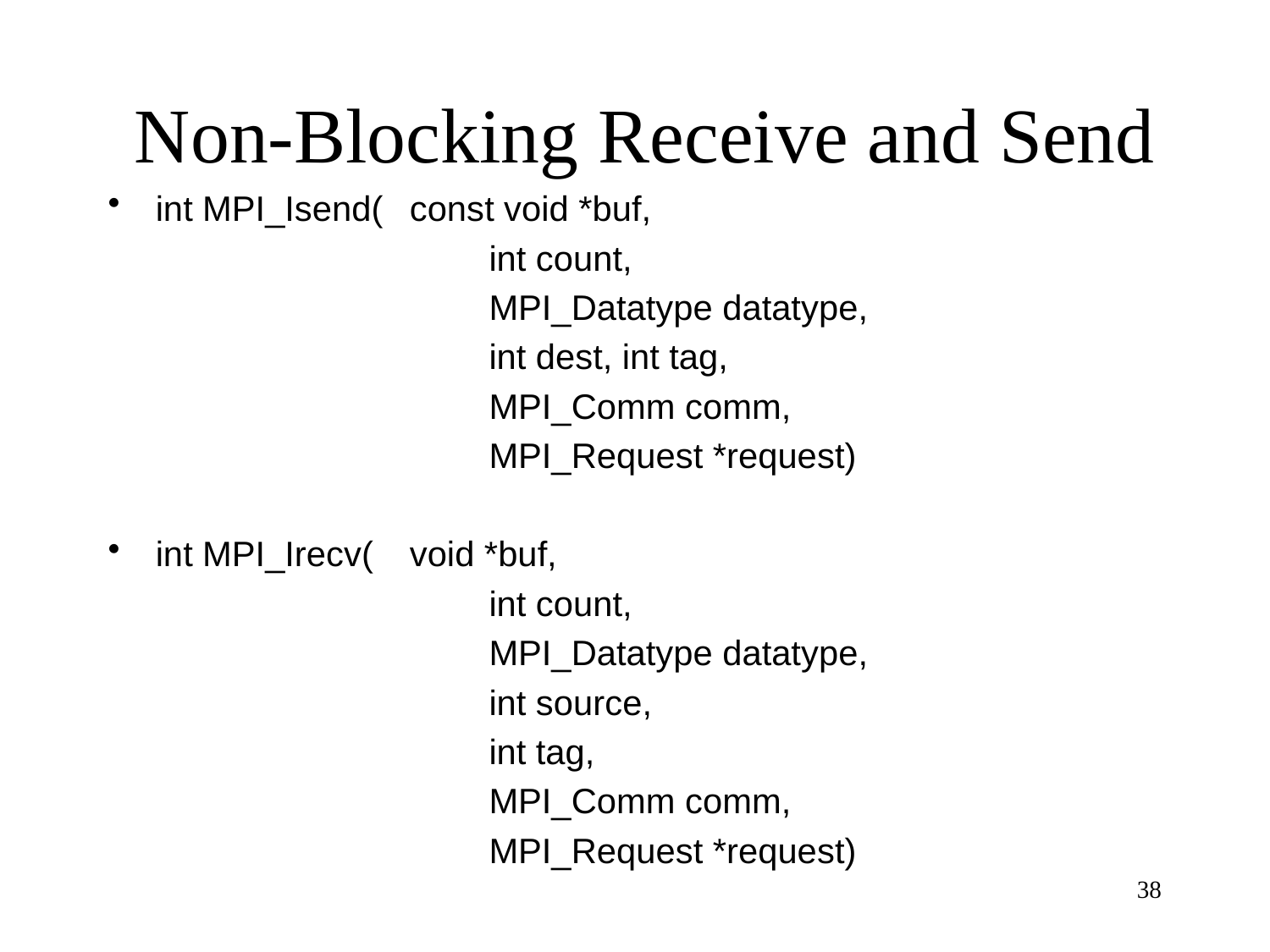

# Non-Blocking Receive and Send
int MPI_Isend(	const void *buf,
			int count,
			MPI_Datatype datatype,
			int dest, int tag,
			MPI_Comm comm,
			MPI_Request *request)

int MPI_Irecv(	void *buf,
			int count,
			MPI_Datatype datatype,
			int source,
			int tag,
			MPI_Comm comm,
			MPI_Request *request)
38